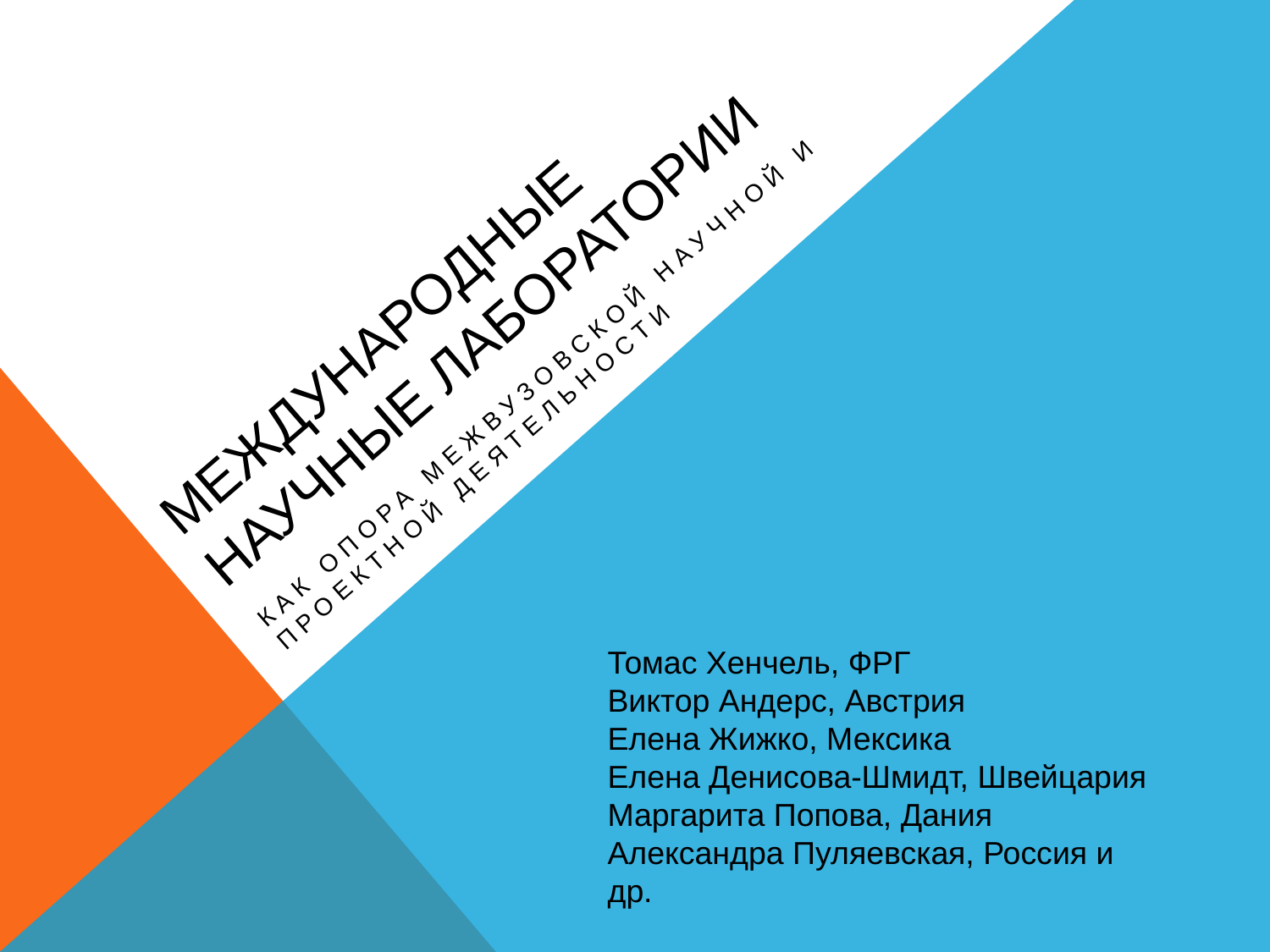

# Международные научные лаборатории
Как опора межвузовской научной и проектной деятельности
Томас Хенчель, ФРГ
Виктор Андерс, Австрия
Елена Жижко, Мексика
Елена Денисова-Шмидт, Швейцария
Маргарита Попова, Дания
Александра Пуляевская, Россия и др.